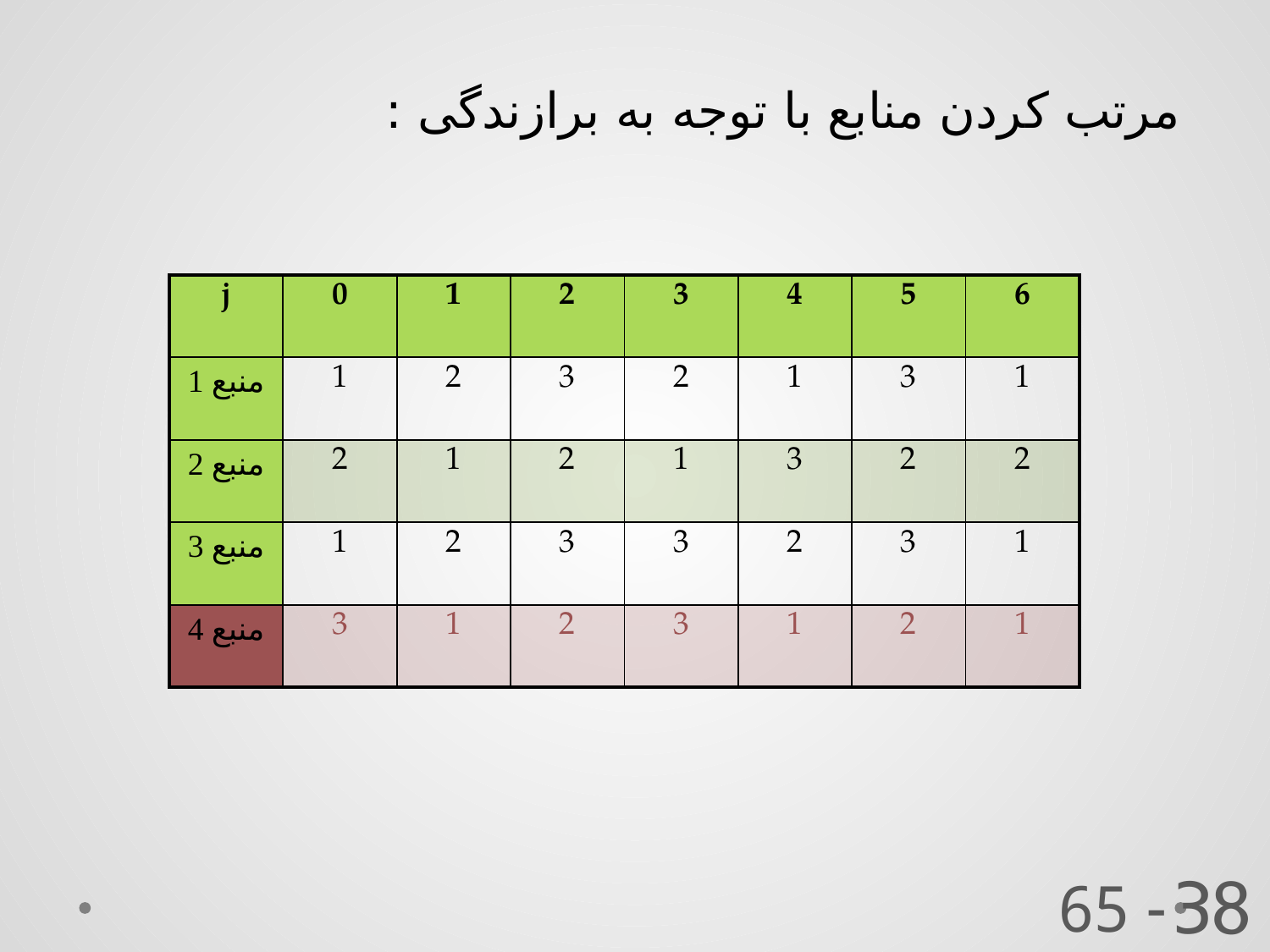

مرتب کردن منابع با توجه به برازندگی :
| j | 0 | 1 | 2 | 3 | 4 | 5 | 6 |
| --- | --- | --- | --- | --- | --- | --- | --- |
| منبع 1 | 1 | 2 | 3 | 2 | 1 | 3 | 1 |
| منبع 2 | 2 | 1 | 2 | 1 | 3 | 2 | 2 |
| منبع 3 | 1 | 2 | 3 | 3 | 2 | 3 | 1 |
| منبع 4 | 3 | 1 | 2 | 3 | 1 | 2 | 1 |
 - 65
38